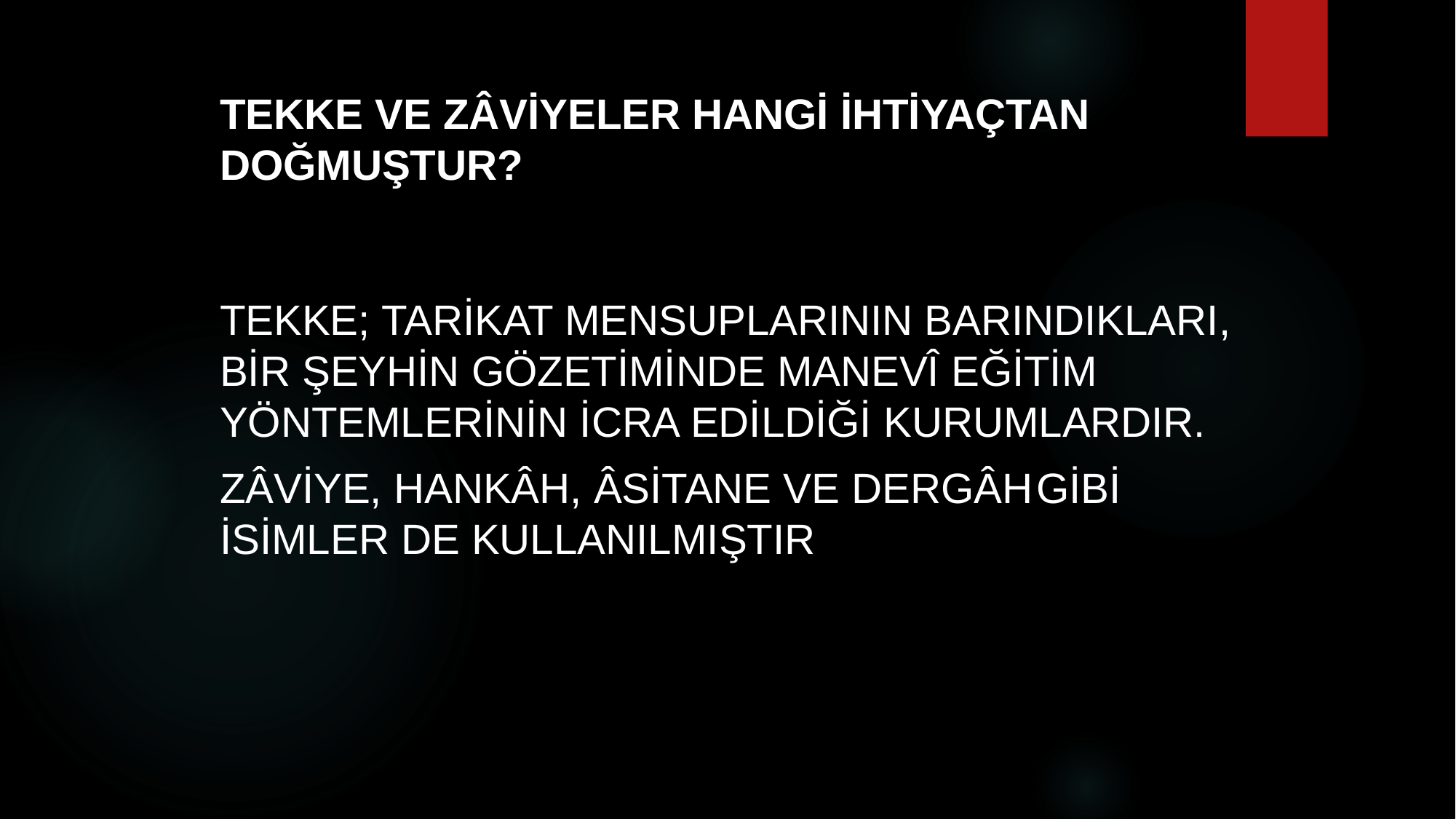

# Tekke ve zâviyeler hangi ihtiyaçtan doğmuştur?

Tekke; Tarikat mensuplarının barındıkları, bir şeyhin gözetiminde manevî eğitim yöntemlerinin icra edildiği kurumlardır.
zâviye, hankâh, âsitane ve dergâh gibi isimler de kullanılmıştır